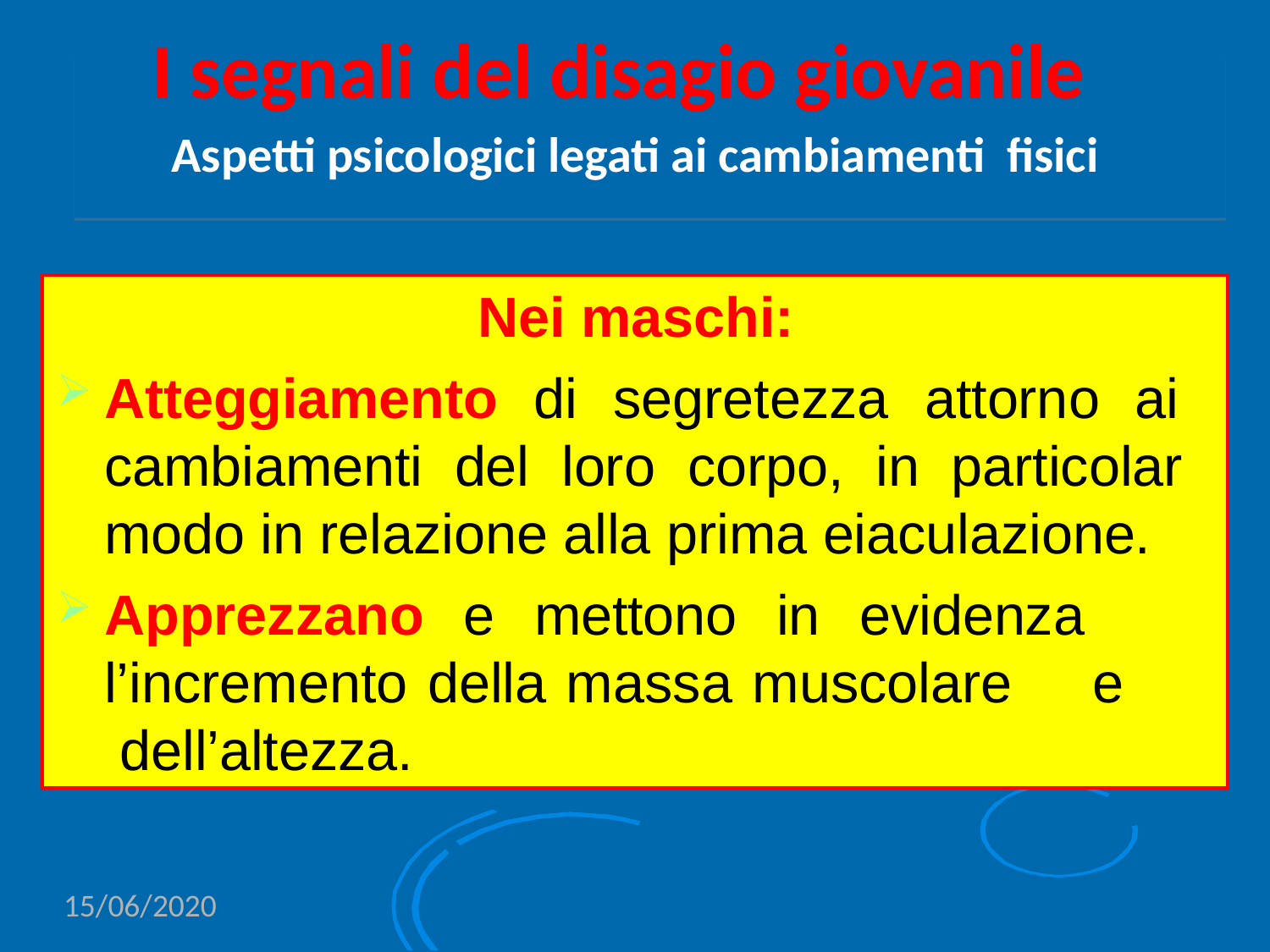

I segnali del disagio giovanile

Aspetti psicologici legati ai cambiamenti  fisici

Nei maschi:
Atteggiamento di segretezza attorno ai  cambiamenti del loro corpo, in particolar  modo in relazione alla prima eiaculazione.
Apprezzano e mettono in evidenza  l’incremento della massa muscolare	e  dell’altezza.

15/06/2020